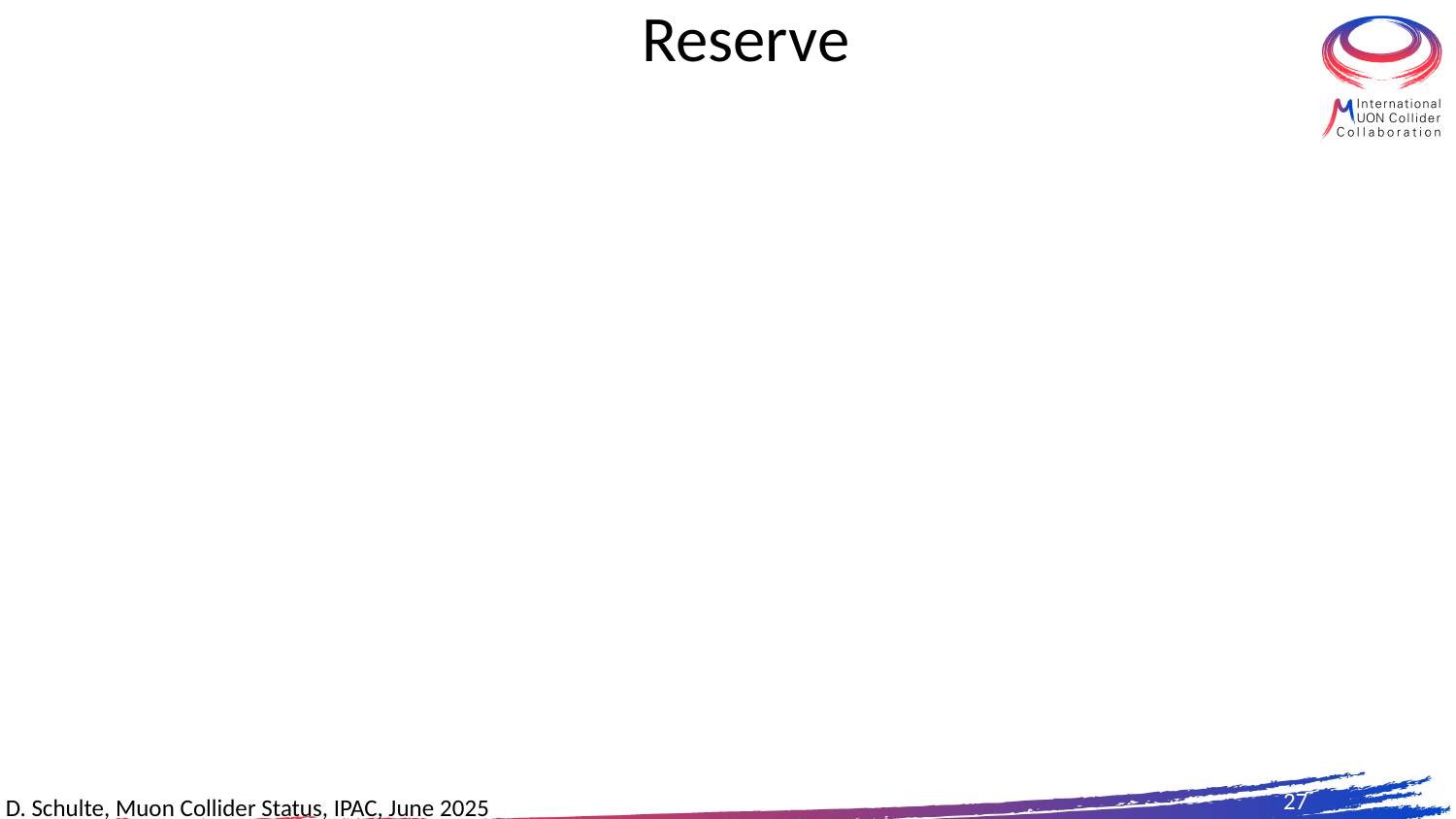

# Reserve
27
D. Schulte, Muon Collider Status, IPAC, June 2025